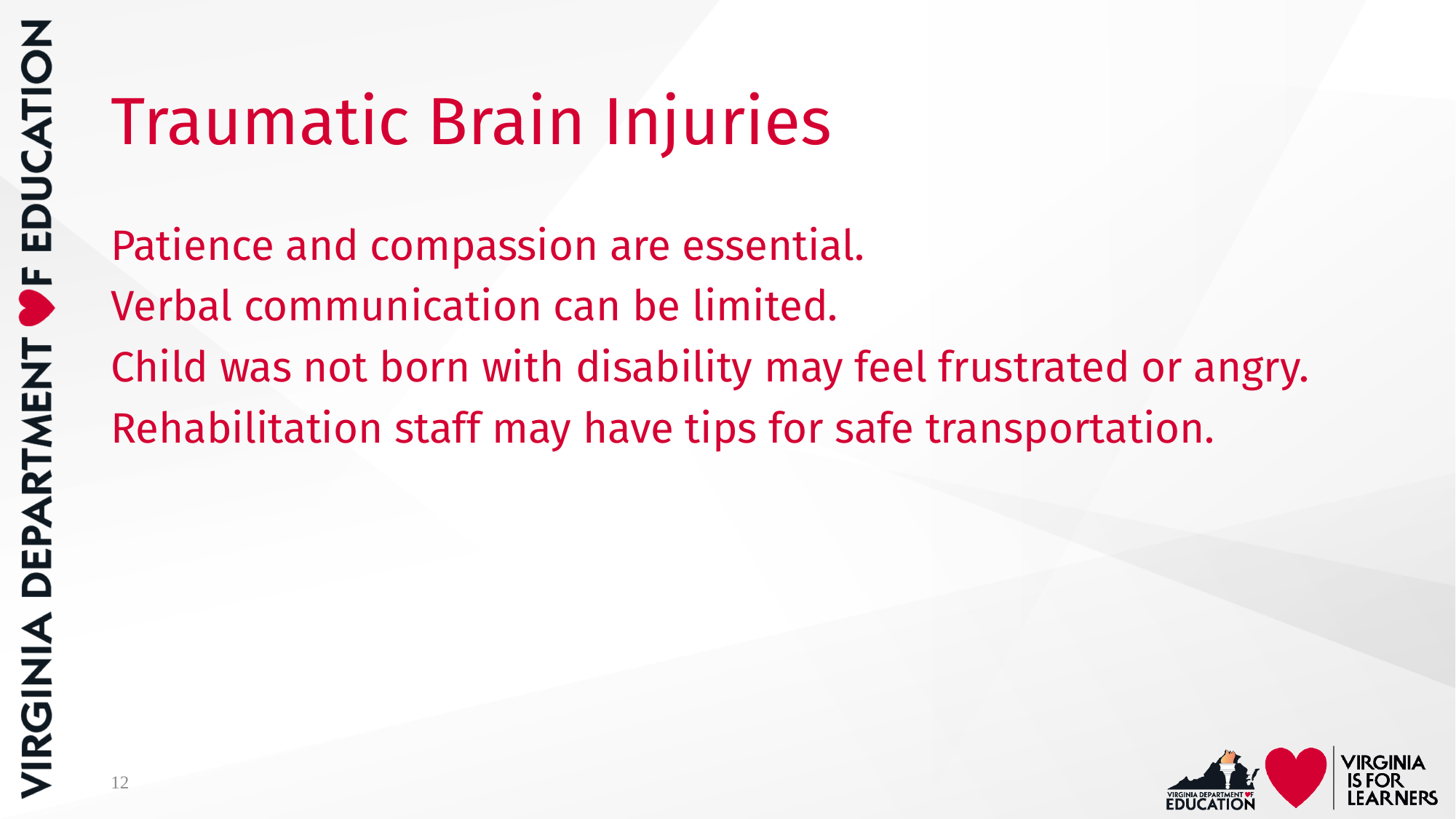

# Traumatic Brain Injuries
Patience and compassion are essential.
Verbal communication can be limited.
Child was not born with disability may feel frustrated or angry.
Rehabilitation staff may have tips for safe transportation.
12